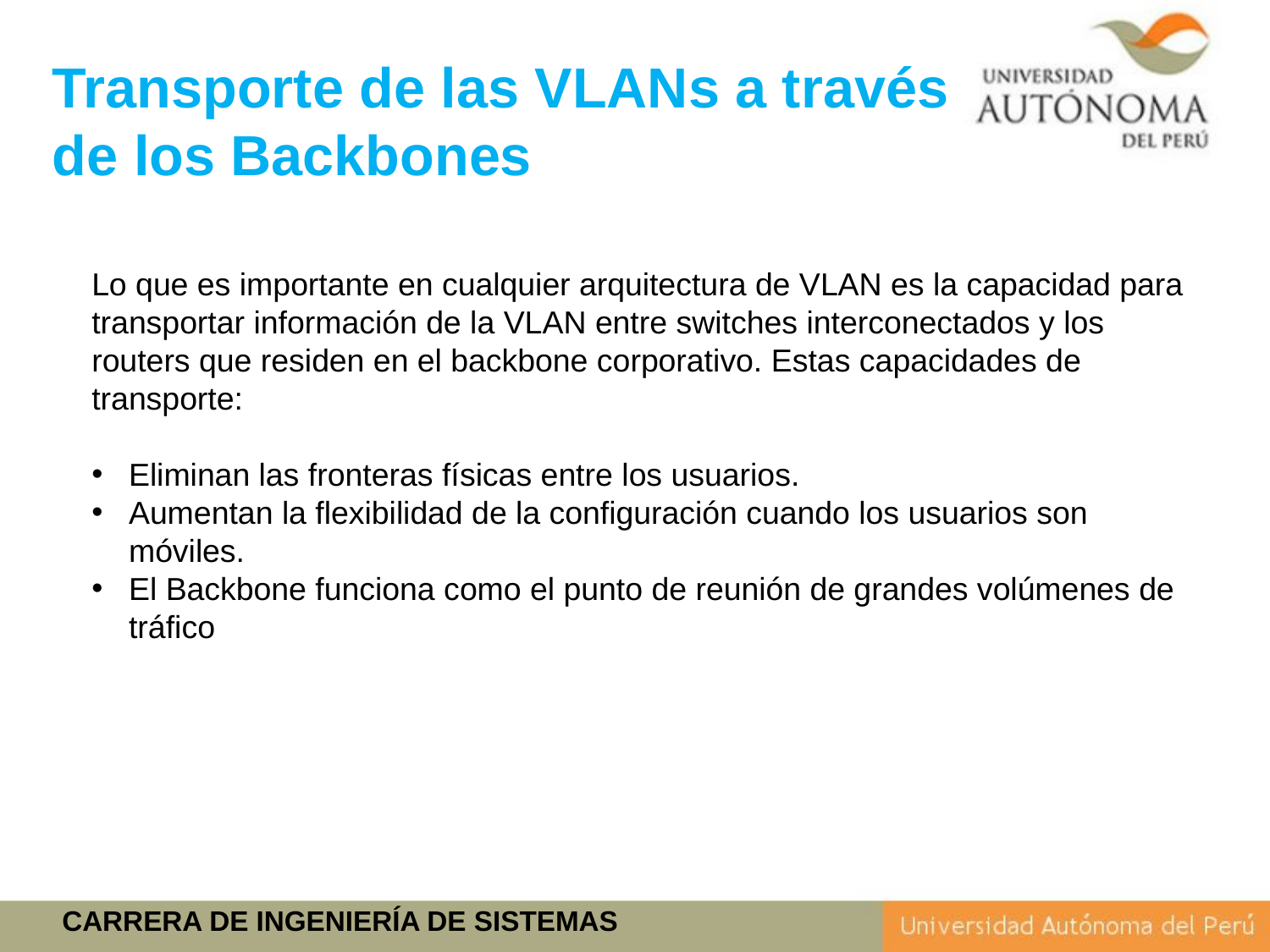

# Transporte de las VLANs a través de los Backbones
Lo que es importante en cualquier arquitectura de VLAN es la capacidad para transportar información de la VLAN entre switches interconectados y los routers que residen en el backbone corporativo. Estas capacidades de transporte:

Eliminan las fronteras físicas entre los usuarios.
Aumentan la flexibilidad de la configuración cuando los usuarios son móviles.
El Backbone funciona como el punto de reunión de grandes volúmenes de tráfico